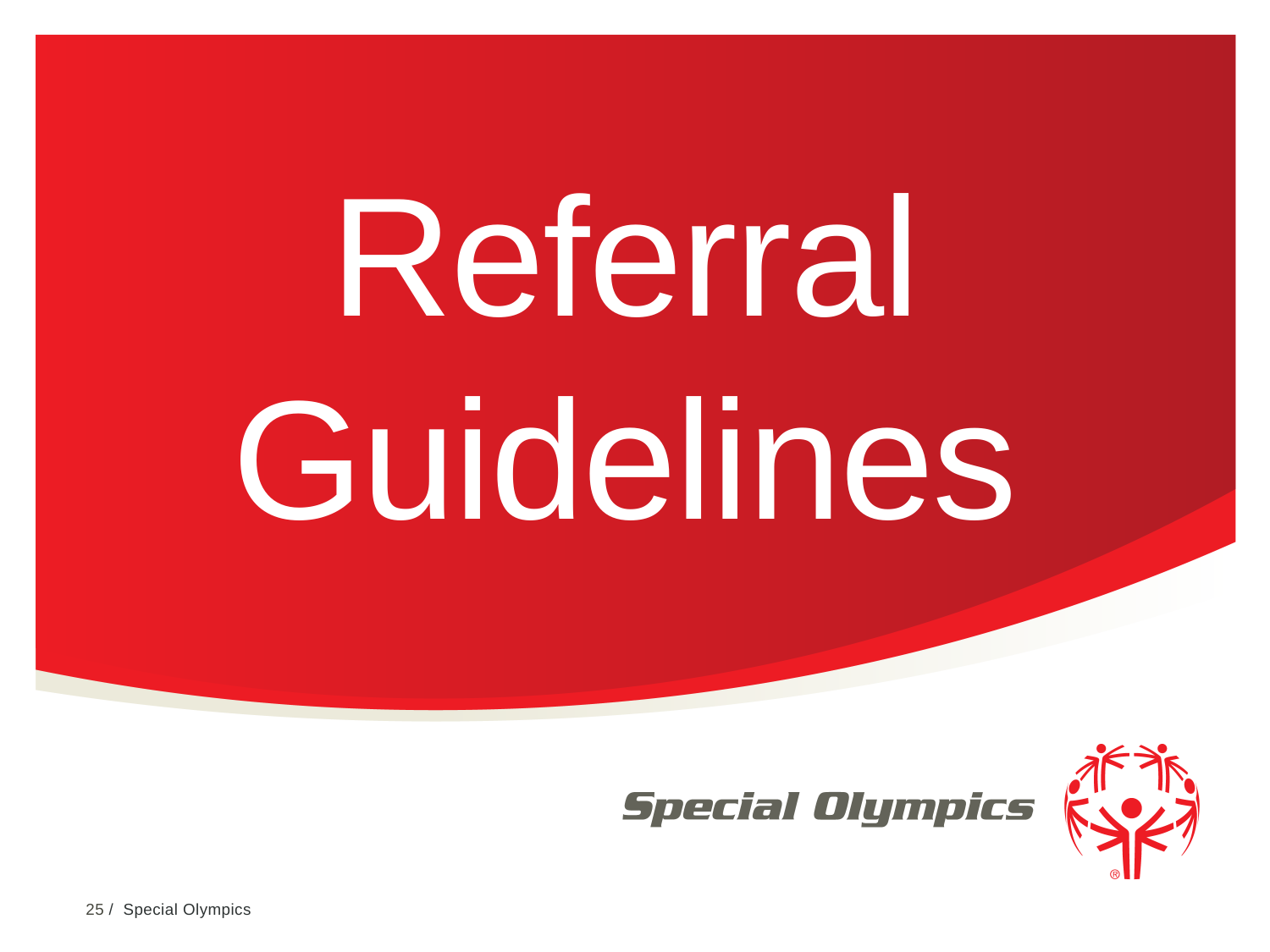

# Referral Guidelines
25 /  Special Olympics